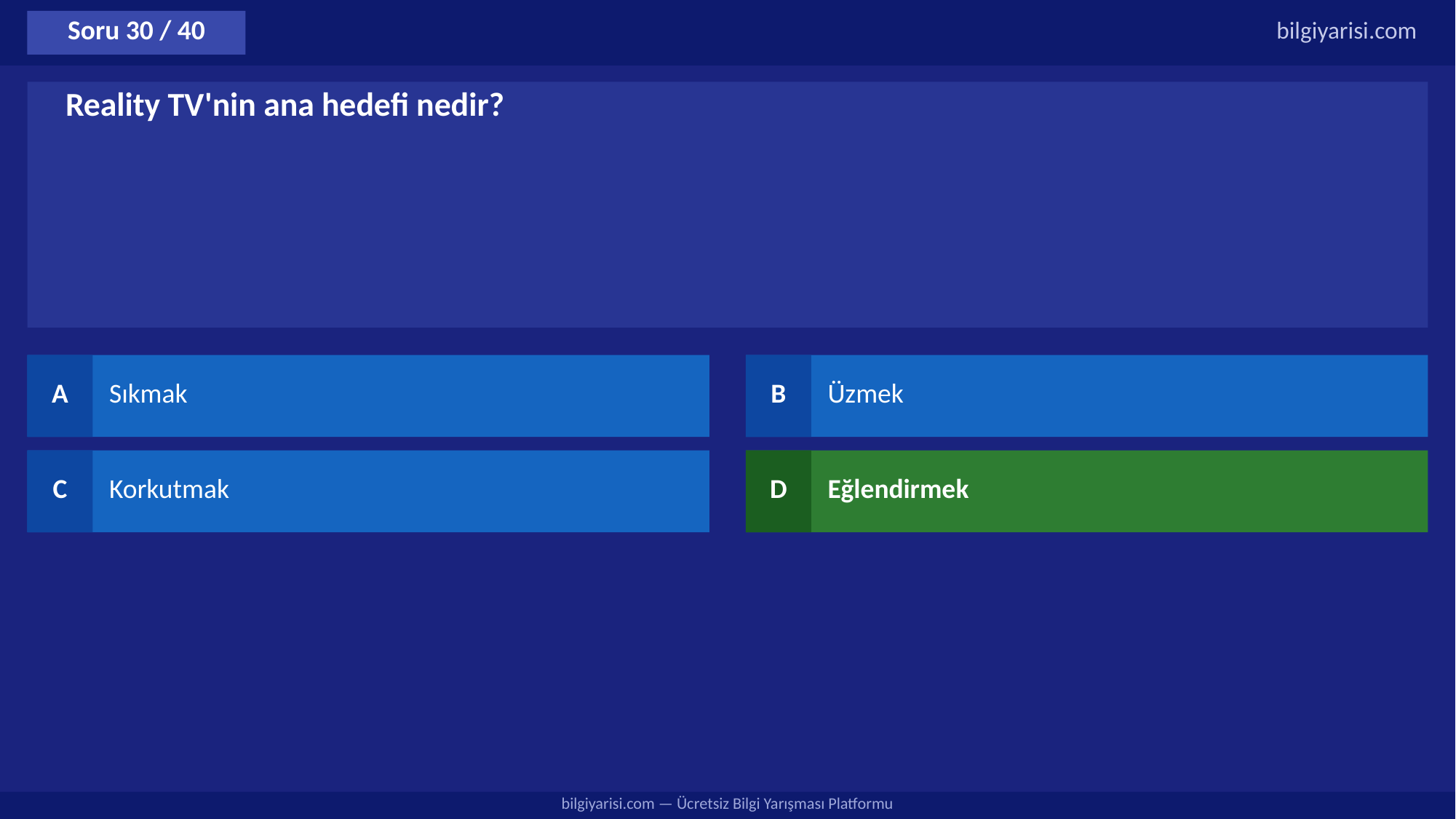

Soru 30 / 40
bilgiyarisi.com

Reality TV'nin ana hedefi nedir?

A
Sıkmak

B
Üzmek

C
Korkutmak

D
Eğlendirmek
bilgiyarisi.com — Ücretsiz Bilgi Yarışması Platformu